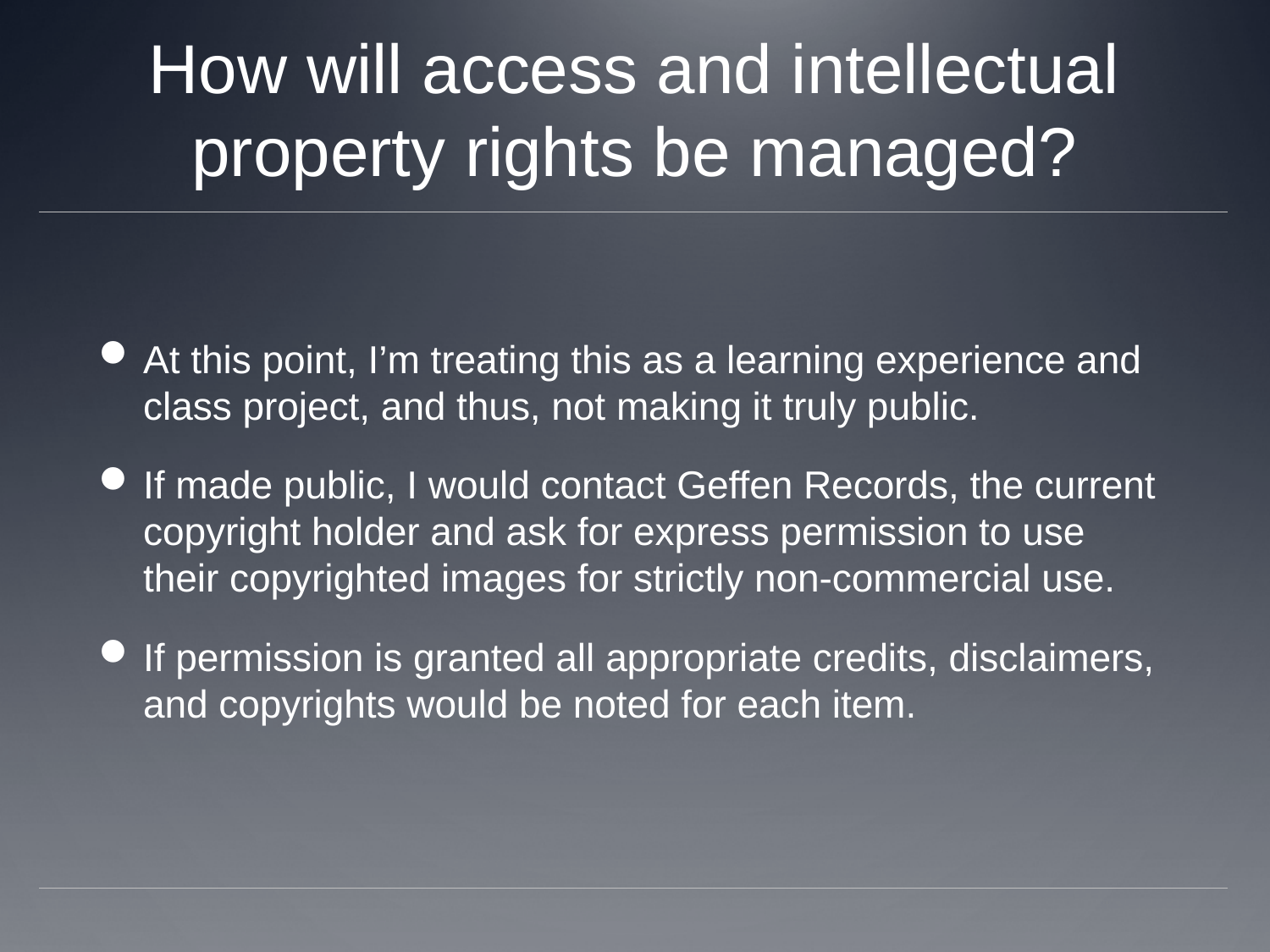

# How will access and intellectual property rights be managed?
At this point, I’m treating this as a learning experience and class project, and thus, not making it truly public.
If made public, I would contact Geffen Records, the current copyright holder and ask for express permission to use their copyrighted images for strictly non-commercial use.
If permission is granted all appropriate credits, disclaimers, and copyrights would be noted for each item.